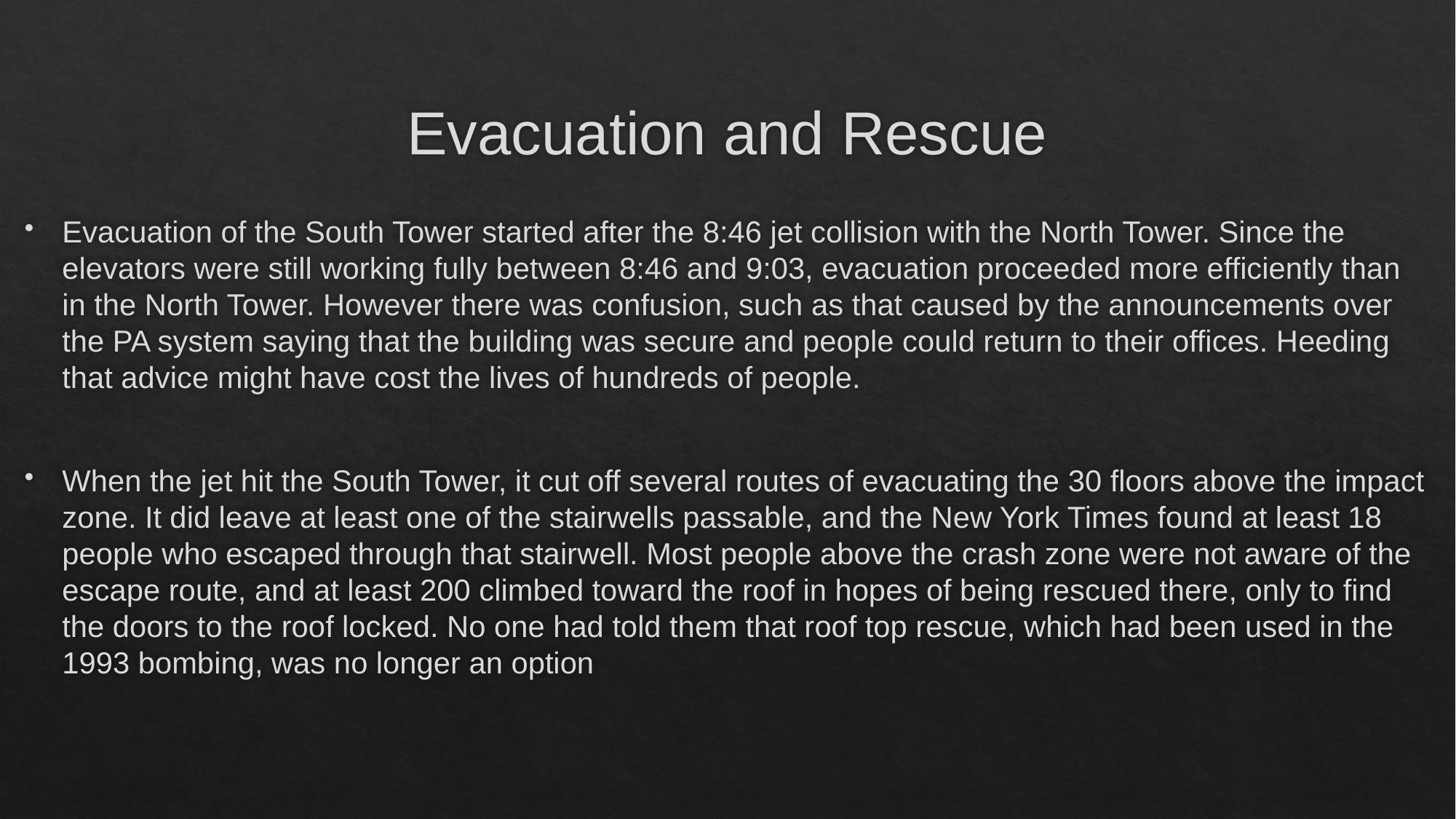

# Evacuation and Rescue
Evacuation of the South Tower started after the 8:46 jet collision with the North Tower. Since the elevators were still working fully between 8:46 and 9:03, evacuation proceeded more efficiently than in the North Tower. However there was confusion, such as that caused by the announcements over the PA system saying that the building was secure and people could return to their offices. Heeding that advice might have cost the lives of hundreds of people.

When the jet hit the South Tower, it cut off several routes of evacuating the 30 floors above the impact zone. It did leave at least one of the stairwells passable, and the New York Times found at least 18 people who escaped through that stairwell. Most people above the crash zone were not aware of the escape route, and at least 200 climbed toward the roof in hopes of being rescued there, only to find the doors to the roof locked. No one had told them that roof top rescue, which had been used in the 1993 bombing, was no longer an option